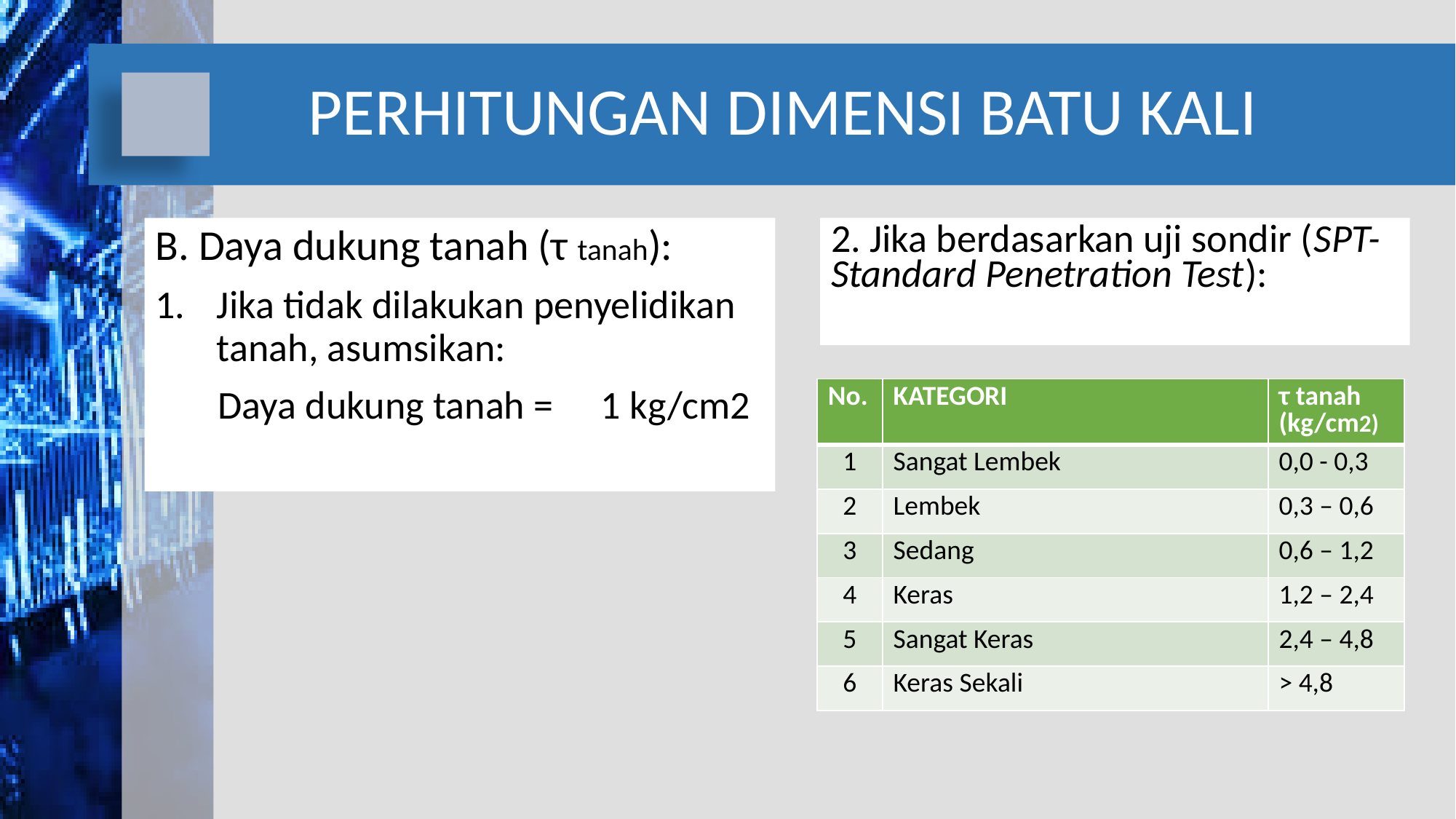

# PERHITUNGAN DIMENSI BATU KALI
2. Jika berdasarkan uji sondir (SPT-Standard Penetration Test):
B. Daya dukung tanah (τ tanah):
Jika tidak dilakukan penyelidikan tanah, asumsikan:
       Daya dukung tanah = 	 1 kg/cm2
| No. | KATEGORI | τ tanah (kg/cm2) |
| --- | --- | --- |
| 1 | Sangat Lembek | 0,0 - 0,3 |
| 2 | Lembek | 0,3 – 0,6 |
| 3 | Sedang | 0,6 – 1,2 |
| 4 | Keras | 1,2 – 2,4 |
| 5 | Sangat Keras | 2,4 – 4,8 |
| 6 | Keras Sekali | > 4,8 |